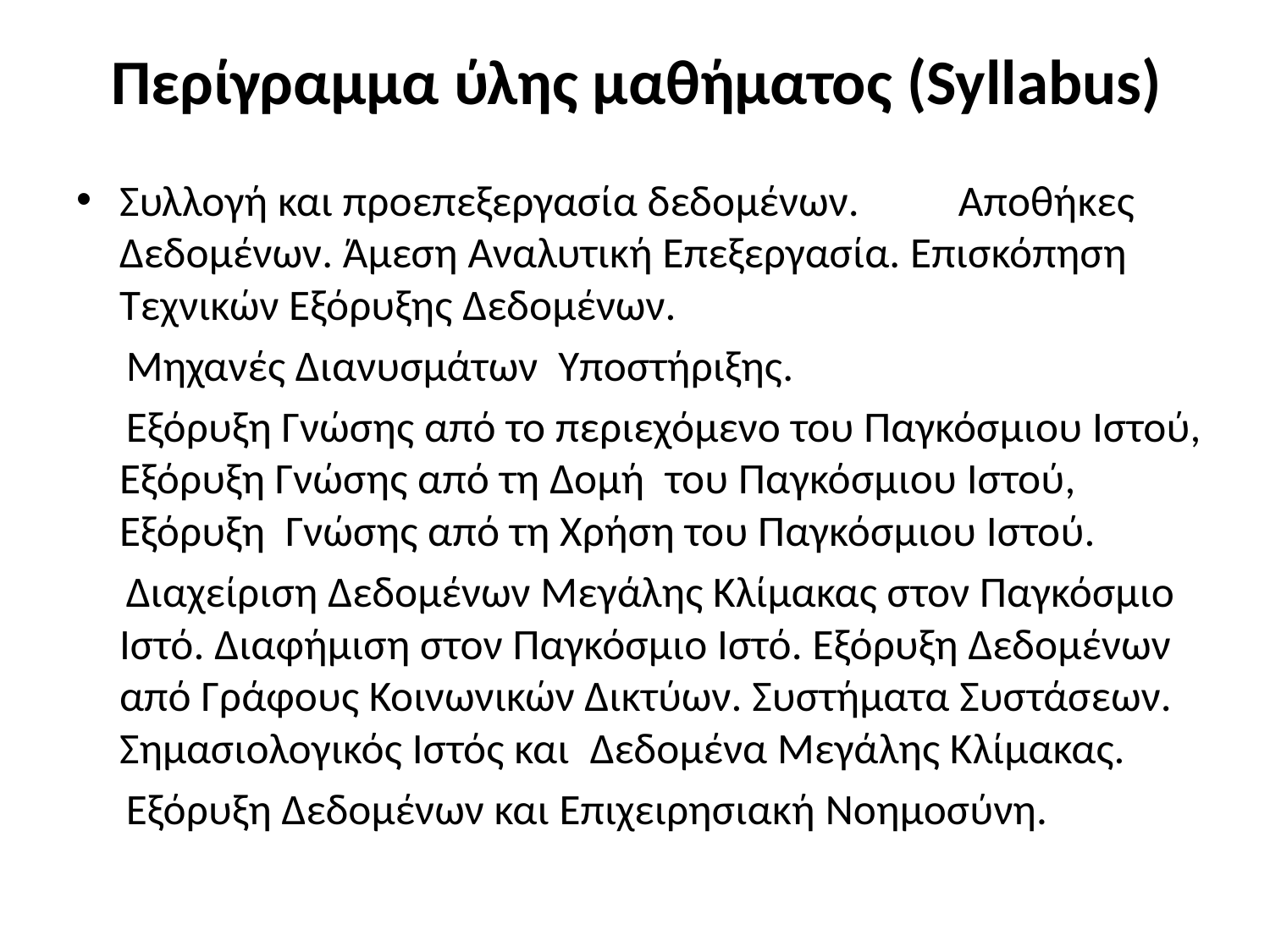

# Περίγραμμα ύλης µαθήµατος (Syllabus)
Συλλογή και προεπεξεργασία δεδομένων.          Αποθήκες Δεδομένων. Άμεση Αναλυτική Επεξεργασία. Επισκόπηση Τεχνικών Εξόρυξης Δεδομένων.
     Μηχανές Διανυσμάτων  Υποστήριξης.
     Εξόρυξη Γνώσης από το περιεχόμενο του Παγκόσμιου Ιστού, Εξόρυξη Γνώσης από τη Δομή  του Παγκόσμιου Ιστού, Εξόρυξη  Γνώσης από τη Χρήση του Παγκόσμιου Ιστού.
     Διαχείριση Δεδομένων Μεγάλης Κλίμακας στον Παγκόσμιο Ιστό. Διαφήμιση στον Παγκόσμιο Ιστό. Εξόρυξη Δεδομένων από Γράφους Κοινωνικών Δικτύων. Συστήματα Συστάσεων.  Σημασιολογικός Ιστός και  Δεδομένα Μεγάλης Κλίμακας.
     Εξόρυξη Δεδομένων και Επιχειρησιακή Νοημοσύνη.